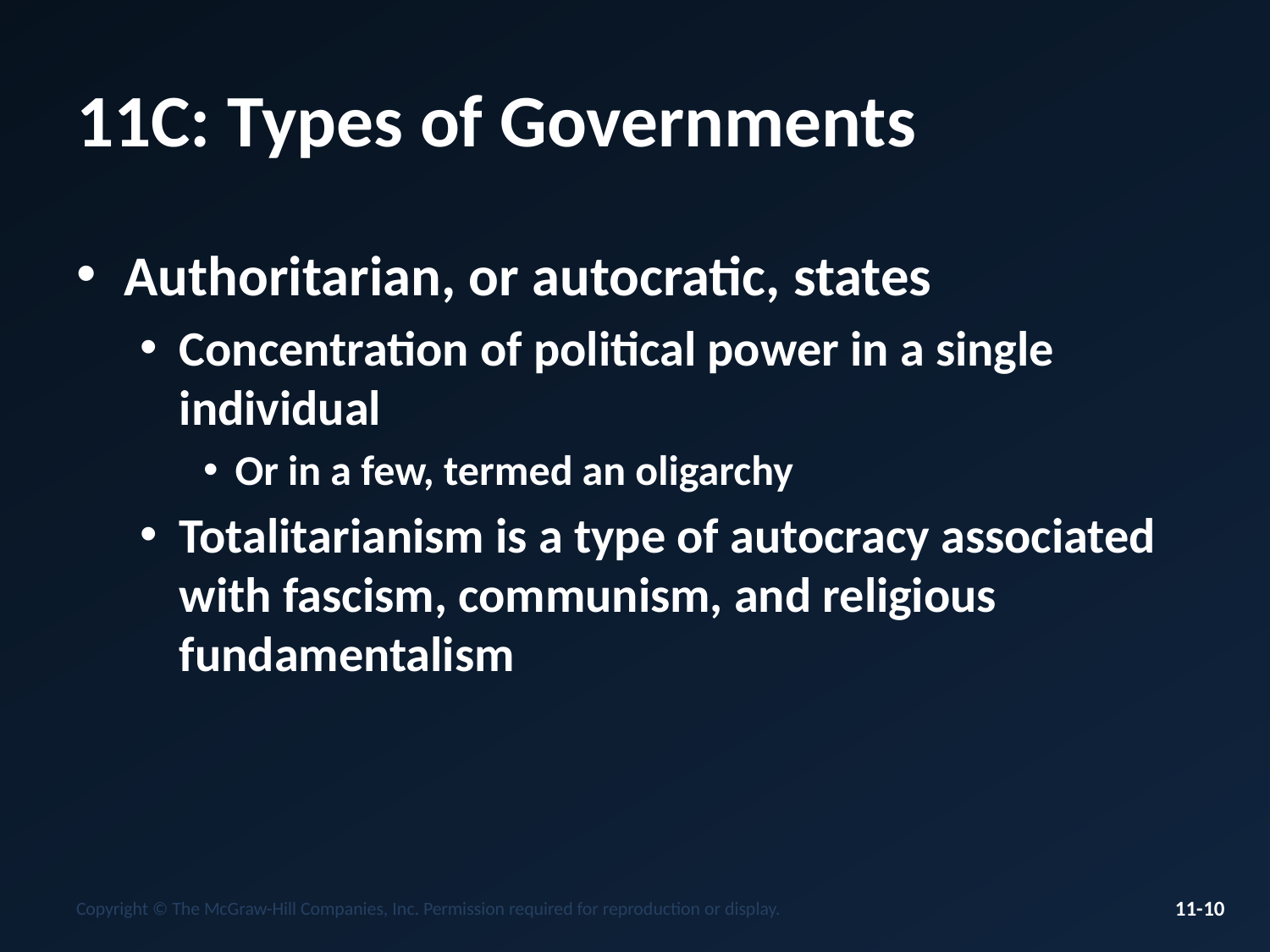

# 11C: Types of Governments
Authoritarian, or autocratic, states
Concentration of political power in a single individual
Or in a few, termed an oligarchy
Totalitarianism is a type of autocracy associated with fascism, communism, and religious fundamentalism

Copyright © The McGraw-Hill Companies, Inc. Permission required for reproduction or display.
11-10